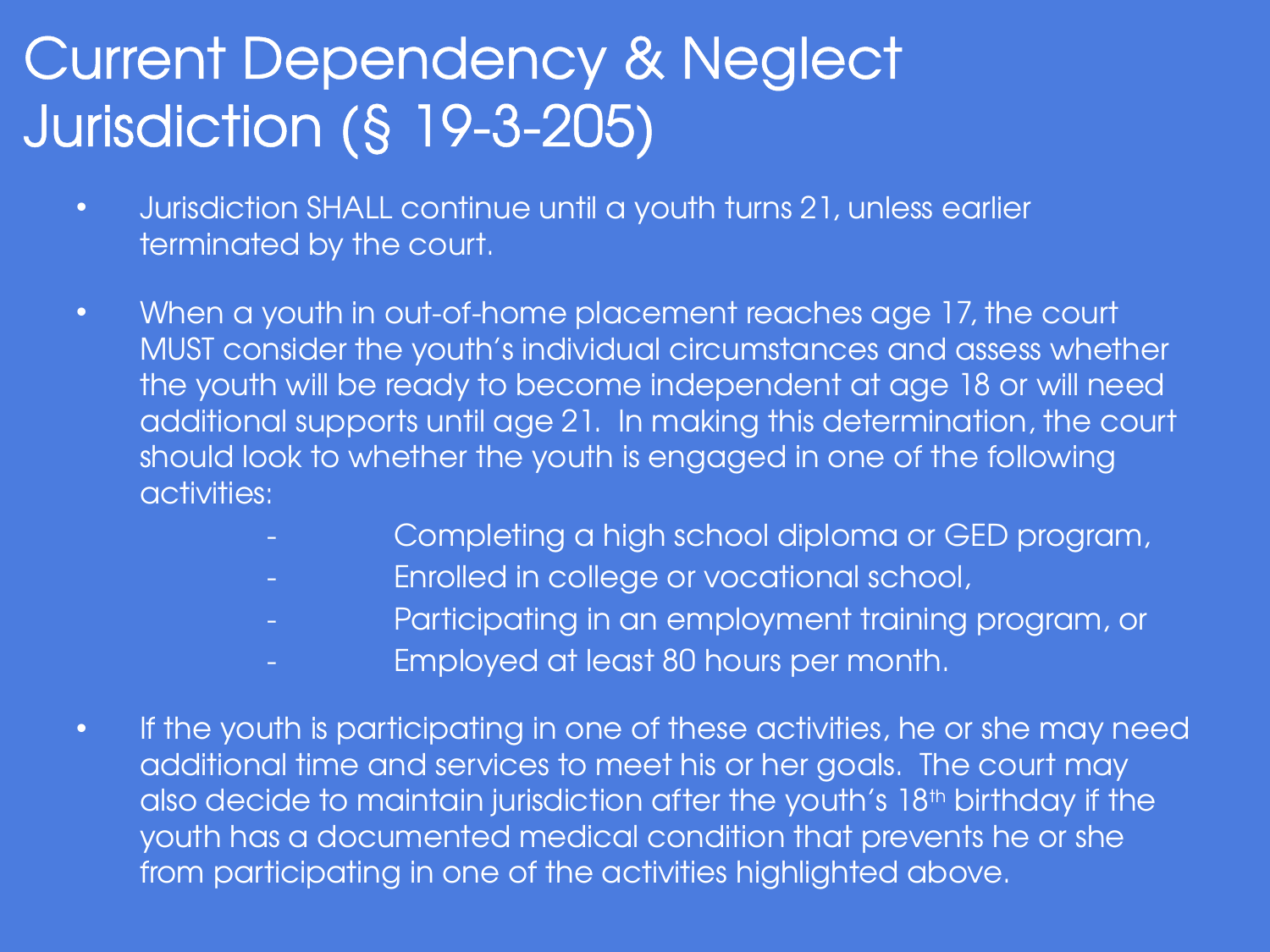

Current Dependency & Neglect Jurisdiction (§ 19-3-205)
Jurisdiction SHALL continue until a youth turns 21, unless earlier terminated by the court.
When a youth in out-of-home placement reaches age 17, the court MUST consider the youth’s individual circumstances and assess whether the youth will be ready to become independent at age 18 or will need additional supports until age 21.  In making this determination, the court should look to whether the youth is engaged in one of the following activities:
-	Completing a high school diploma or GED program,
-	Enrolled in college or vocational school,
-	Participating in an employment training program, or
-	Employed at least 80 hours per month.

If the youth is participating in one of these activities, he or she may need additional time and services to meet his or her goals.  The court may also decide to maintain jurisdiction after the youth’s 18th birthday if the youth has a documented medical condition that prevents he or she from participating in one of the activities highlighted above.